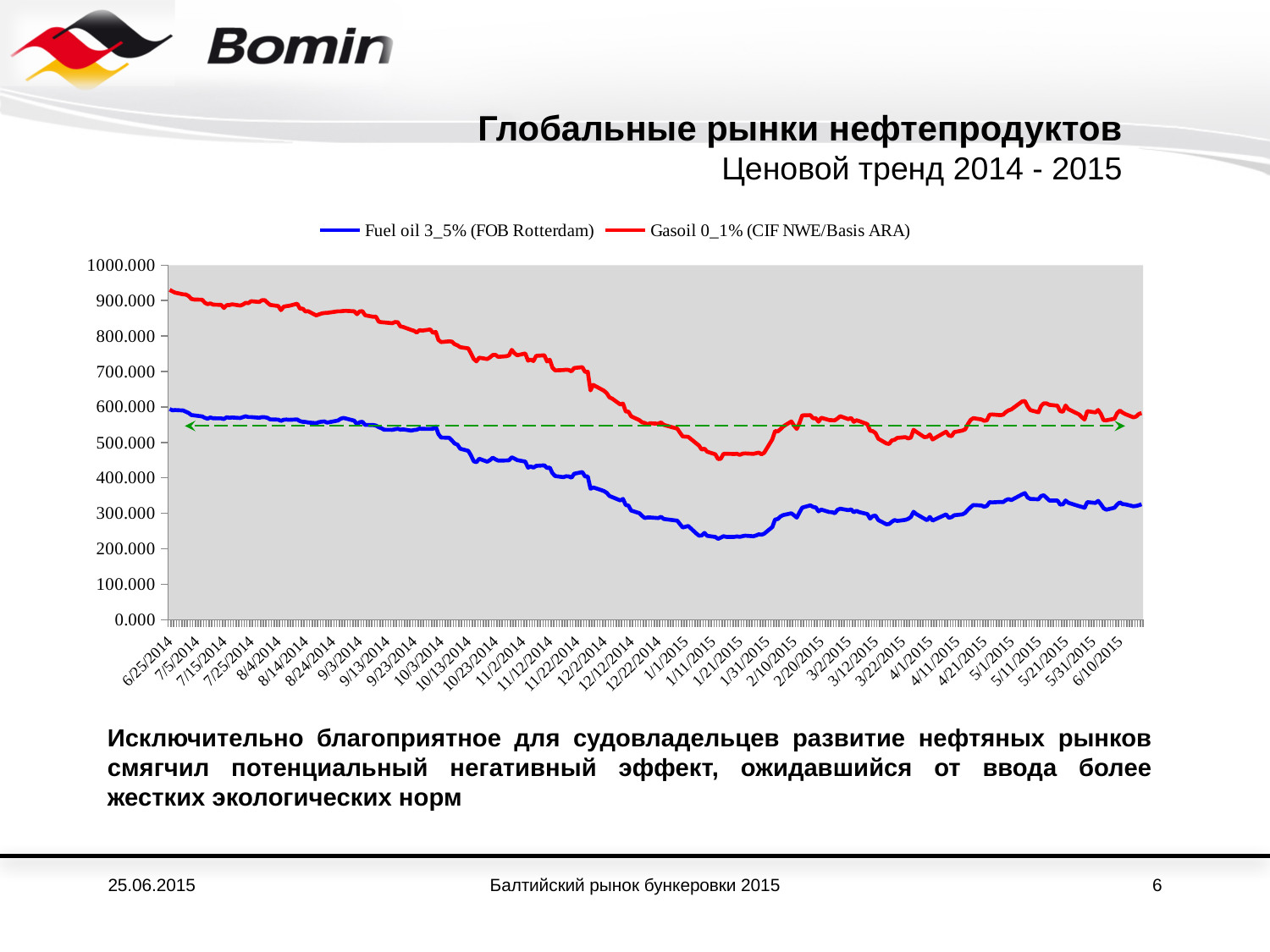

# Глобальные рынки нефтепродуктов Ценовой тренд 2014 - 2015

### Chart

| Category | Fuel oil 3_5% (FOB Rotterdam) | Gasoil 0_1% (CIF NWE/Basis ARA) |
|---|---|---|
| 41815 | 594.25 | 930.25 |
| 41816 | 590.5 | 926.0 |
| 41817 | 591.25 | 922.25 |
| 41820 | 590.0 | 917.5 |
| 41821 | 586.5 | 917.0 |
| 41822 | 583.0 | 912.75 |
| 41823 | 577.25 | 904.5 |
| 41824 | 576.25 | 903.0 |
| 41827 | 573.25 | 902.25 |
| 41828 | 569.25 | 893.75 |
| 41829 | 566.75 | 889.75 |
| 41830 | 570.25 | 892.0 |
| 41831 | 568.0 | 888.5 |
| 41834 | 567.75 | 887.75 |
| 41835 | 566.0 | 879.0 |
| 41836 | 571.0 | 887.0 |
| 41837 | 569.5 | 887.25 |
| 41838 | 570.25 | 889.5 |
| 41841 | 568.75 | 885.75 |
| 41842 | 571.25 | 888.75 |
| 41843 | 573.75 | 893.75 |
| 41844 | 571.5 | 892.5 |
| 41845 | 571.5 | 898.25 |
| 41848 | 569.5 | 896.0 |
| 41849 | 571.25 | 901.0 |
| 41850 | 571.0 | 901.25 |
| 41851 | 569.5 | 894.25 |
| 41852 | 565.0 | 887.75 |
| 41855 | 564.25 | 884.5 |
| 41856 | 560.75 | 873.0 |
| 41857 | 564.0 | 882.5 |
| 41858 | 564.5 | 884.25 |
| 41859 | 563.75 | 885.25 |
| 41862 | 564.75 | 891.0 |
| 41863 | 560.0 | 877.25 |
| 41864 | 558.25 | 877.0 |
| 41865 | 557.75 | 869.25 |
| 41866 | 556.25 | 870.0 |
| 41869 | 554.25 | 858.0 |
| 41870 | 557.25 | 861.0 |
| 41871 | 558.5 | 863.5 |
| 41872 | 559.25 | 865.0 |
| 41873 | 555.75 | 865.25 |
| 41877 | 561.75 | 869.75 |
| 41878 | 566.75 | 869.75 |
| 41879 | 569.0 | 870.75 |
| 41880 | 567.25 | 871.0 |
| 41883 | 561.25 | 869.75 |
| 41884 | 551.0 | 861.5 |
| 41885 | 557.0 | 869.5 |
| 41886 | 558.25 | 870.0 |
| 41887 | 549.5 | 858.5 |
| 41890 | 549.0 | 854.25 |
| 41891 | 547.5 | 854.5 |
| 41892 | 543.0 | 840.5 |
| 41893 | 540.0 | 839.0 |
| 41894 | 535.75 | 838.25 |
| 41897 | 535.5 | 836.0 |
| 41898 | 537.0 | 839.5 |
| 41899 | 538.5 | 839.0 |
| 41900 | 536.0 | 827.0 |
| 41901 | 536.75 | 825.5 |
| 41904 | 533.25 | 817.0 |
| 41905 | 535.0 | 814.75 |
| 41906 | 535.75 | 809.75 |
| 41907 | 539.0 | 816.5 |
| 41908 | 538.25 | 815.25 |
| 41911 | 538.0 | 818.5 |
| 41912 | 538.5 | 809.0 |
| 41913 | 545.0 | 811.75 |
| 41914 | 523.25 | 789.0 |
| 41915 | 513.75 | 783.0 |
| 41918 | 513.0 | 785.0 |
| 41919 | 505.25 | 784.0 |
| 41920 | 496.75 | 776.75 |
| 41921 | 493.75 | 773.75 |
| 41922 | 482.25 | 768.5 |
| 41925 | 476.25 | 765.0 |
| 41926 | 463.25 | 750.75 |
| 41927 | 446.75 | 735.25 |
| 41928 | 444.0 | 728.5 |
| 41929 | 453.75 | 739.0 |
| 41932 | 445.5 | 735.0 |
| 41933 | 450.0 | 740.0 |
| 41934 | 456.75 | 746.5 |
| 41935 | 452.25 | 747.0 |
| 41936 | 448.5 | 741.25 |
| 41939 | 449.0 | 743.0 |
| 41940 | 449.5 | 745.5 |
| 41941 | 458.0 | 761.0 |
| 41942 | 454.25 | 751.5 |
| 41943 | 450.0 | 745.75 |
| 41946 | 445.75 | 750.75 |
| 41947 | 428.75 | 730.5 |
| 41948 | 432.25 | 733.5 |
| 41949 | 428.75 | 729.5 |
| 41950 | 433.75 | 744.0 |
| 41953 | 435.25 | 745.75 |
| 41954 | 427.75 | 728.25 |
| 41955 | 429.0 | 733.25 |
| 41956 | 413.25 | 710.75 |
| 41957 | 405.0 | 703.0 |
| 41960 | 402.0 | 704.0 |
| 41961 | 404.5 | 705.0 |
| 41962 | 404.0 | 704.25 |
| 41963 | 400.5 | 700.5 |
| 41964 | 411.5 | 709.75 |
| 41967 | 416.25 | 712.25 |
| 41968 | 403.75 | 699.0 |
| 41969 | 404.0 | 699.25 |
| 41970 | 369.25 | 646.5 |
| 41971 | 373.0 | 662.25 |
| 41974 | 365.5 | 649.75 |
| 41975 | 362.5 | 645.5 |
| 41976 | 357.75 | 638.5 |
| 41977 | 348.75 | 626.75 |
| 41978 | 345.75 | 623.5 |
| 41981 | 336.25 | 607.0 |
| 41982 | 340.5 | 609.5 |
| 41983 | 323.25 | 587.25 |
| 41984 | 321.75 | 586.75 |
| 41985 | 307.75 | 573.5 |
| 41988 | 300.5 | 563.0 |
| 41989 | 293.0 | 556.75 |
| 41990 | 286.75 | 554.75 |
| 41991 | 288.25 | 551.0 |
| 41992 | 288.25 | 554.0 |
| 41995 | 286.5 | 552.75 |
| 41996 | 290.0 | 556.25 |
| 41997 | 284.0 | 549.5 |
| 42002 | 279.25 | 538.75 |
| 42003 | 269.25 | 527.25 |
| 42004 | 260.0 | 516.75 |
| 42006 | 264.25 | 515.75 |
| 42009 | 243.0 | 497.0 |
| 42010 | 237.0 | 491.0 |
| 42011 | 237.5 | 479.75 |
| 42012 | 244.75 | 482.5 |
| 42013 | 236.5 | 473.75 |
| 42016 | 233.25 | 466.5 |
| 42017 | 228.0 | 453.0 |
| 42018 | 231.25 | 453.75 |
| 42019 | 235.5 | 467.75 |
| 42020 | 233.5 | 468.0 |
| 42023 | 233.5 | 467.25 |
| 42024 | 234.75 | 468.0 |
| 42025 | 233.5 | 464.75 |
| 42026 | 235.5 | 468.25 |
| 42027 | 237.0 | 469.0 |
| 42030 | 235.25 | 467.75 |
| 42031 | 237.5 | 469.5 |
| 42032 | 240.75 | 471.25 |
| 42033 | 239.5 | 466.5 |
| 42034 | 242.5 | 471.0 |
| 42037 | 261.5 | 508.75 |
| 42038 | 282.25 | 532.0 |
| 42039 | 284.0 | 531.0 |
| 42040 | 291.0 | 537.5 |
| 42041 | 295.0 | 545.0 |
| 42044 | 300.0 | 559.25 |
| 42045 | 294.25 | 547.5 |
| 42046 | 288.0 | 538.0 |
| 42047 | 302.5 | 555.0 |
| 42048 | 316.0 | 576.25 |
| 42051 | 322.5 | 577.0 |
| 42052 | 317.75 | 568.0 |
| 42053 | 316.5 | 568.5 |
| 42054 | 305.5 | 558.5 |
| 42055 | 310.5 | 569.5 |
| 42058 | 303.5 | 563.0 |
| 42059 | 303.25 | 562.5 |
| 42060 | 300.0 | 562.25 |
| 42061 | 309.75 | 567.5 |
| 42062 | 313.0 | 574.0 |
| 42065 | 308.75 | 565.5 |
| 42066 | 311.0 | 569.0 |
| 42067 | 303.0 | 558.0 |
| 42068 | 307.0 | 562.5 |
| 42069 | 303.25 | 560.0 |
| 42072 | 297.75 | 551.5 |
| 42073 | 285.0 | 533.0 |
| 42074 | 292.25 | 531.75 |
| 42075 | 293.5 | 526.25 |
| 42076 | 281.0 | 510.5 |
| 42079 | 269.0 | 497.25 |
| 42080 | 269.75 | 495.75 |
| 42081 | 276.0 | 505.5 |
| 42082 | 281.0 | 507.5 |
| 42083 | 278.5 | 512.75 |
| 42086 | 281.5 | 515.0 |
| 42087 | 284.25 | 511.25 |
| 42088 | 289.5 | 513.5 |
| 42089 | 304.25 | 535.5 |
| 42090 | 298.0 | 530.0 |
| 42093 | 284.75 | 514.75 |
| 42094 | 280.5 | 515.75 |
| 42095 | 289.75 | 522.25 |
| 42096 | 279.5 | 508.25 |
| 42101 | 297.0 | 530.25 |
| 42102 | 287.25 | 519.75 |
| 42103 | 289.25 | 517.5 |
| 42104 | 294.5 | 529.0 |
| 42107 | 297.0 | 533.5 |
| 42108 | 301.25 | 536.75 |
| 42109 | 309.75 | 551.5 |
| 42110 | 317.0 | 563.25 |
| 42111 | 323.25 | 568.5 |
| 42114 | 322.0 | 564.75 |
| 42115 | 318.5 | 561.0 |
| 42116 | 320.75 | 562.25 |
| 42117 | 331.25 | 578.0 |
| 42118 | 330.75 | 578.75 |
| 42121 | 332.0 | 576.75 |
| 42122 | 331.5 | 578.25 |
| 42123 | 337.25 | 585.5 |
| 42124 | 340.25 | 590.5 |
| 42125 | 337.25 | 593.0 |
| 42129 | 353.5 | 615.5 |
| 42130 | 357.0 | 616.75 |
| 42131 | 344.75 | 601.25 |
| 42132 | 340.5 | 591.0 |
| 42135 | 339.5 | 585.0 |
| 42136 | 348.75 | 603.0 |
| 42137 | 350.75 | 610.25 |
| 42138 | 343.5 | 610.0 |
| 42139 | 336.0 | 606.0 |
| 42142 | 336.0 | 603.5 |
| 42143 | 324.75 | 588.25 |
| 42144 | 325.25 | 586.5 |
| 42145 | 336.0 | 604.0 |
| 42146 | 329.75 | 594.0 |
| 42150 | 320.0 | 578.75 |
| 42151 | 318.0 | 570.75 |
| 42152 | 315.5 | 564.5 |
| 42153 | 331.5 | 588.0 |
| 42156 | 329.25 | 584.5 |
| 42157 | 335.0 | 591.5 |
| 42158 | 325.5 | 580.25 |
| 42159 | 314.25 | 562.5 |
| 42160 | 310.25 | 562.25 |
| 42163 | 315.75 | 567.0 |
| 42164 | 325.0 | 582.75 |
| 42165 | 330.75 | 589.75 |
| 42166 | 326.0 | 584.0 |
| 42167 | 325.25 | 579.75 |
| 42170 | 319.75 | 570.75 |
| 42171 | 320.75 | 573.0 |
| 42172 | 322.75 | 580.25 |
| 42173 | 325.5 | 582.5 |
Исключительно благоприятное для судовладельцев развитие нефтяных рынков смягчил потенциальный негативный эффект, ожидавшийся от ввода более жестких экологических норм
25.06.2015
Балтийский рынок бункеровки 2015
6